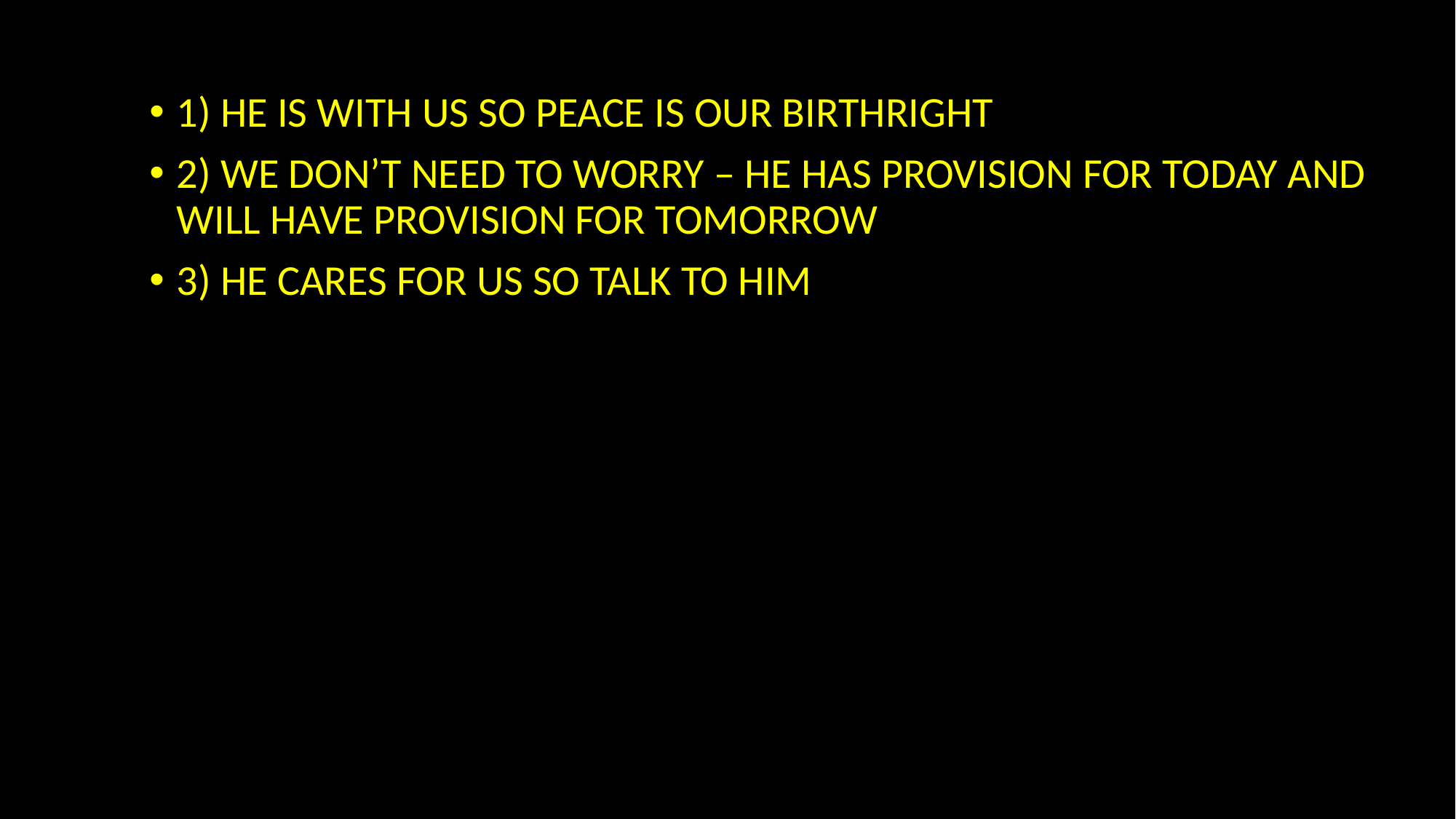

1) HE IS WITH US SO PEACE IS OUR BIRTHRIGHT
2) WE DON’T NEED TO WORRY – HE HAS PROVISION FOR TODAY AND WILL HAVE PROVISION FOR TOMORROW
3) HE CARES FOR US SO TALK TO HIM